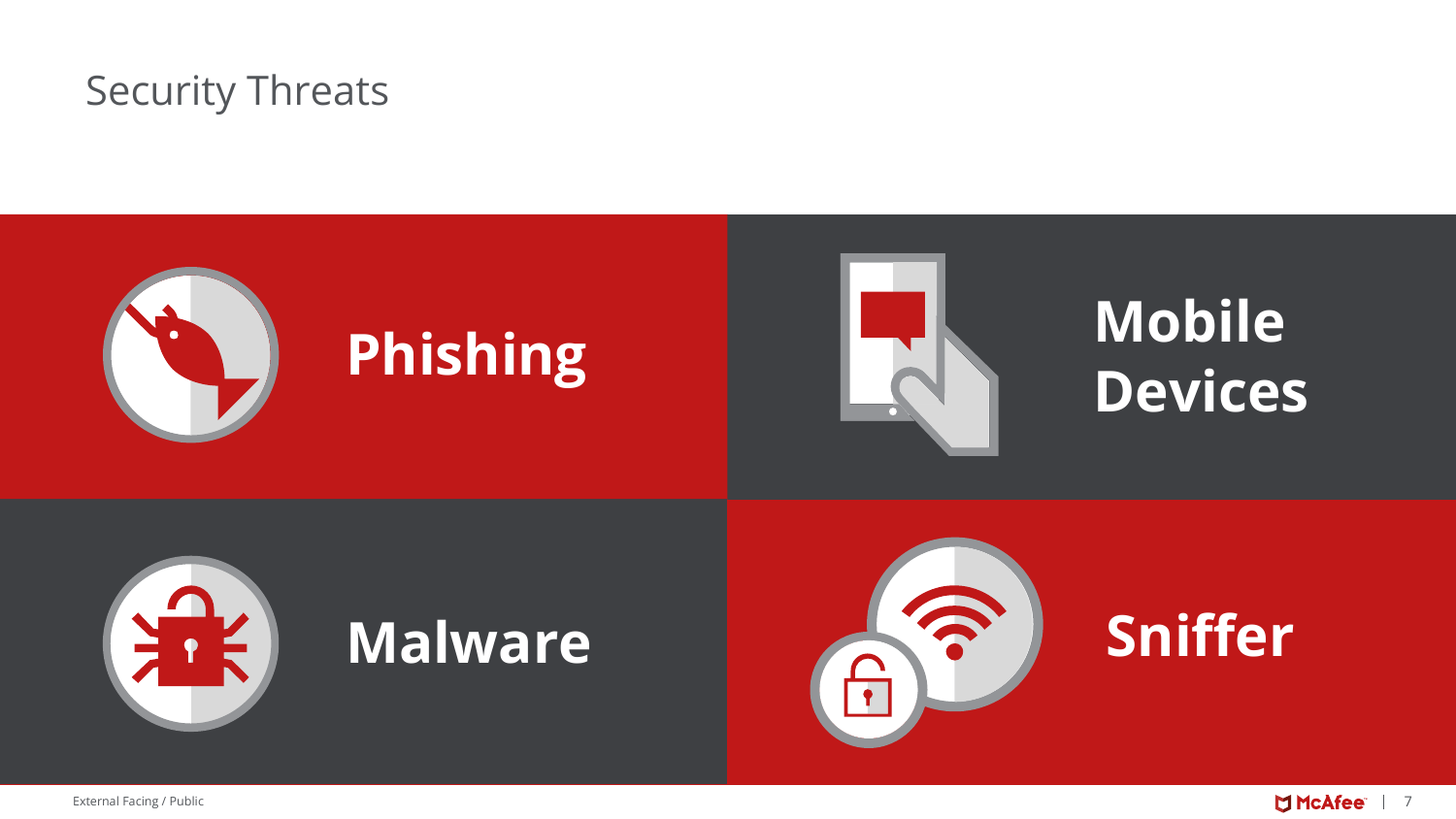

Security Threats

Mobile
Devices
Phishing

Sniffer
Malware